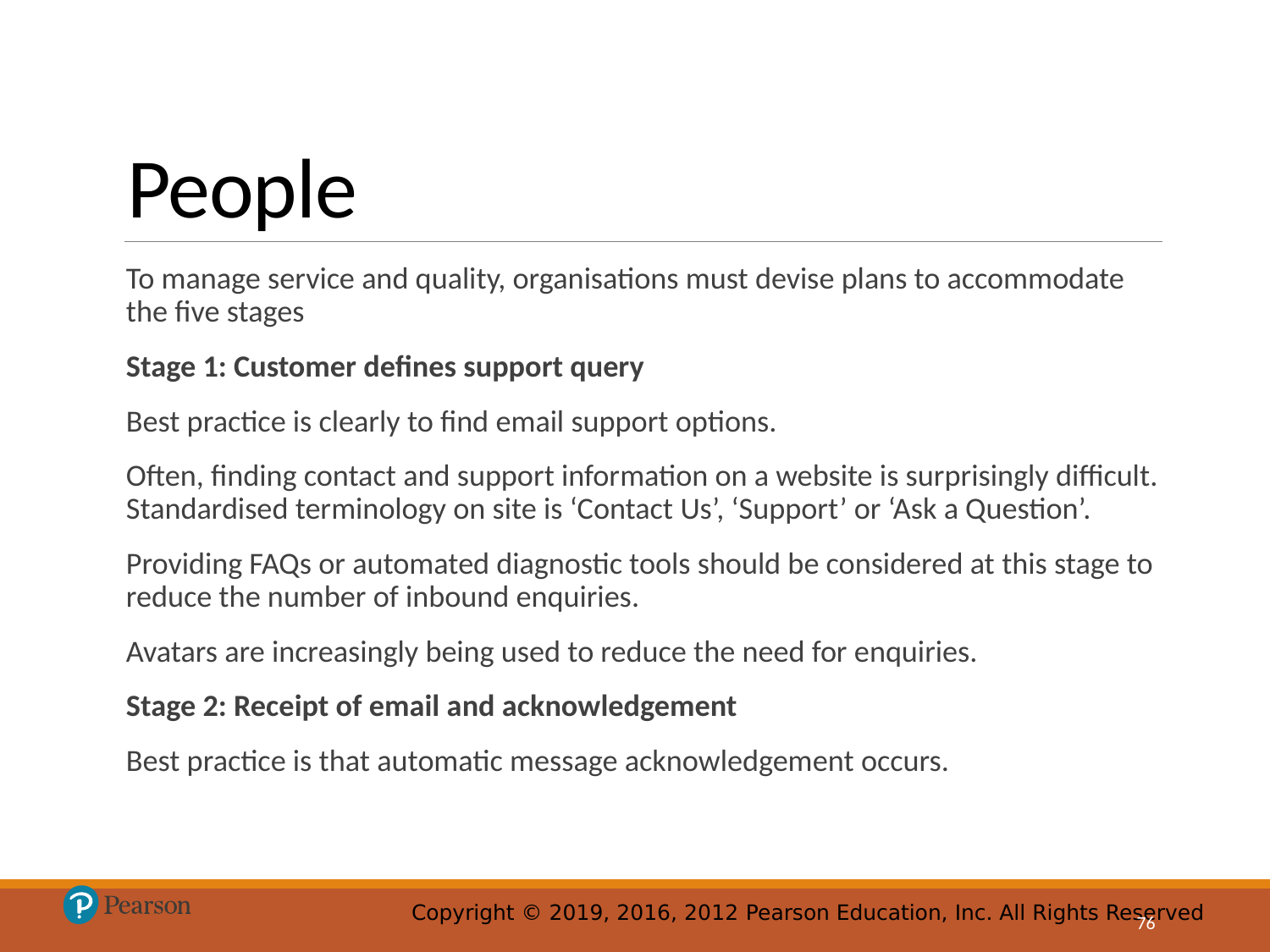

# People
To manage service and quality, organisations must devise plans to accommodate the five stages
Stage 1: Customer defines support query
Best practice is clearly to find email support options.
Often, finding contact and support information on a website is surprisingly difficult. Standardised terminology on site is ‘Contact Us’, ‘Support’ or ‘Ask a Question’.
Providing FAQs or automated diagnostic tools should be considered at this stage to reduce the number of inbound enquiries.
Avatars are increasingly being used to reduce the need for enquiries.
Stage 2: Receipt of email and acknowledgement
Best practice is that automatic message acknowledgement occurs.

76